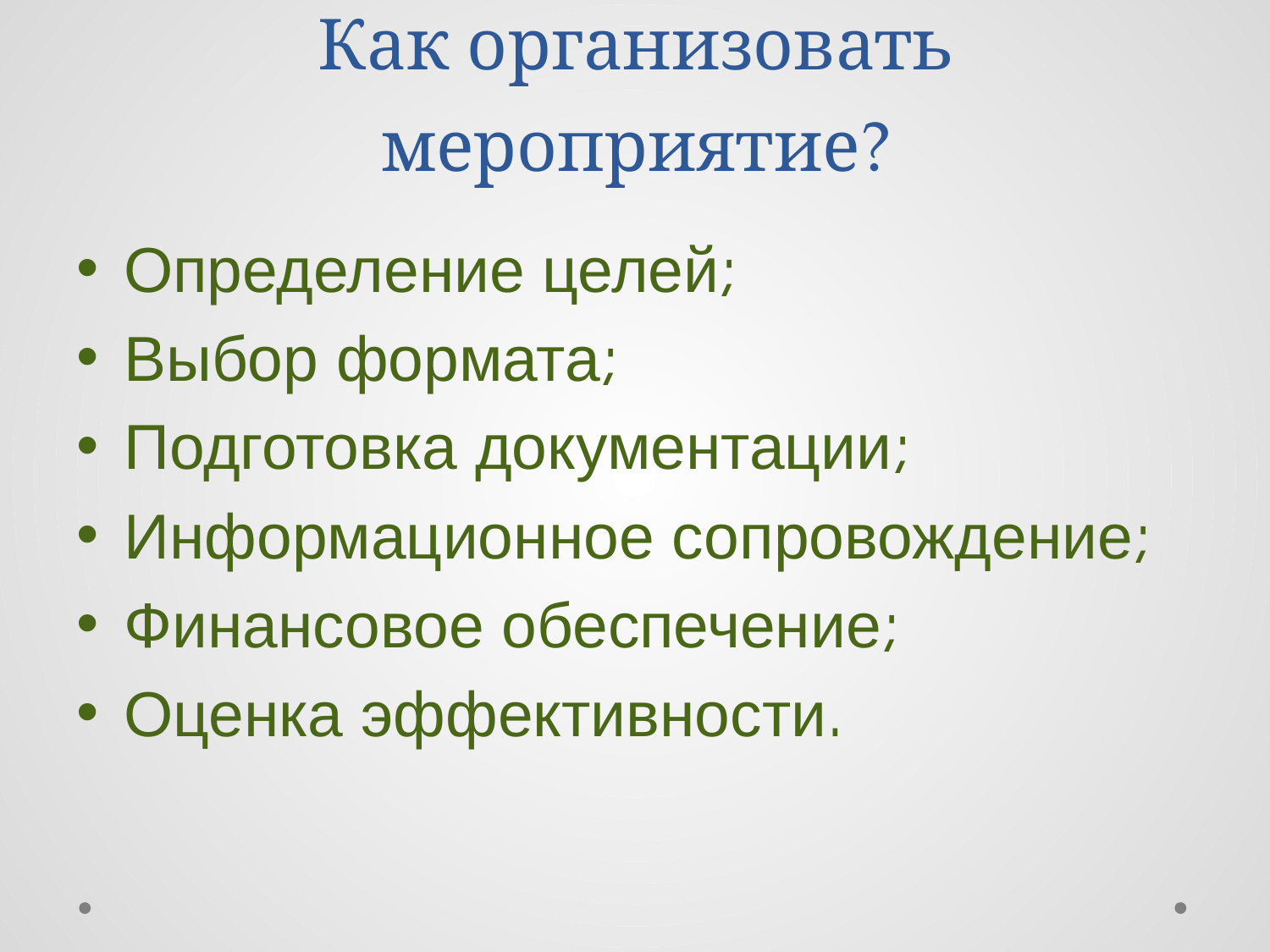

# Как организовать мероприятие?
Определение целей;
Выбор формата;
Подготовка документации;
Информационное сопровождение;
Финансовое обеспечение;
Оценка эффективности.